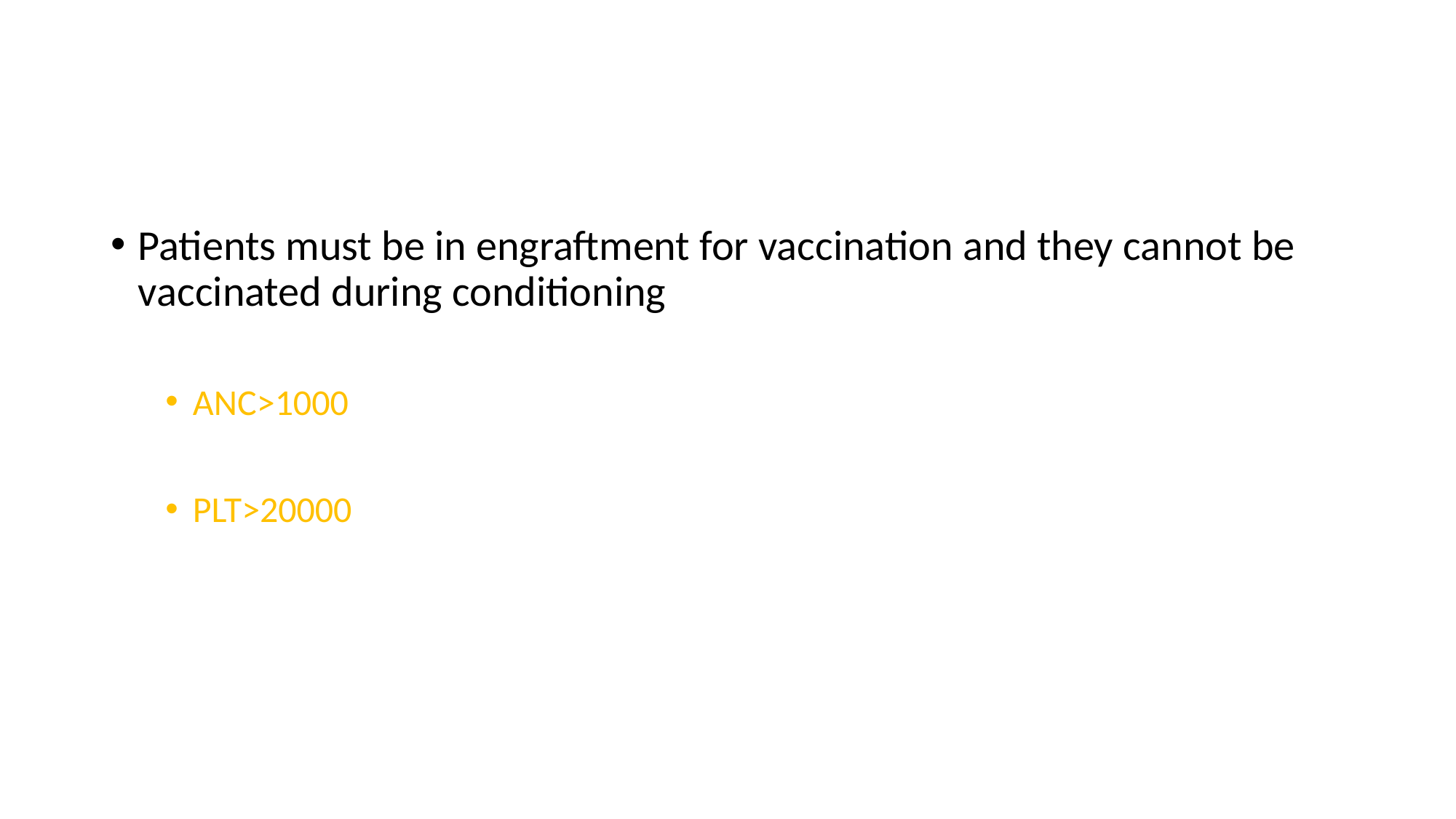

#
Patients must be in engraftment for vaccination and they cannot be vaccinated during conditioning

ANC>1000

PLT>20000